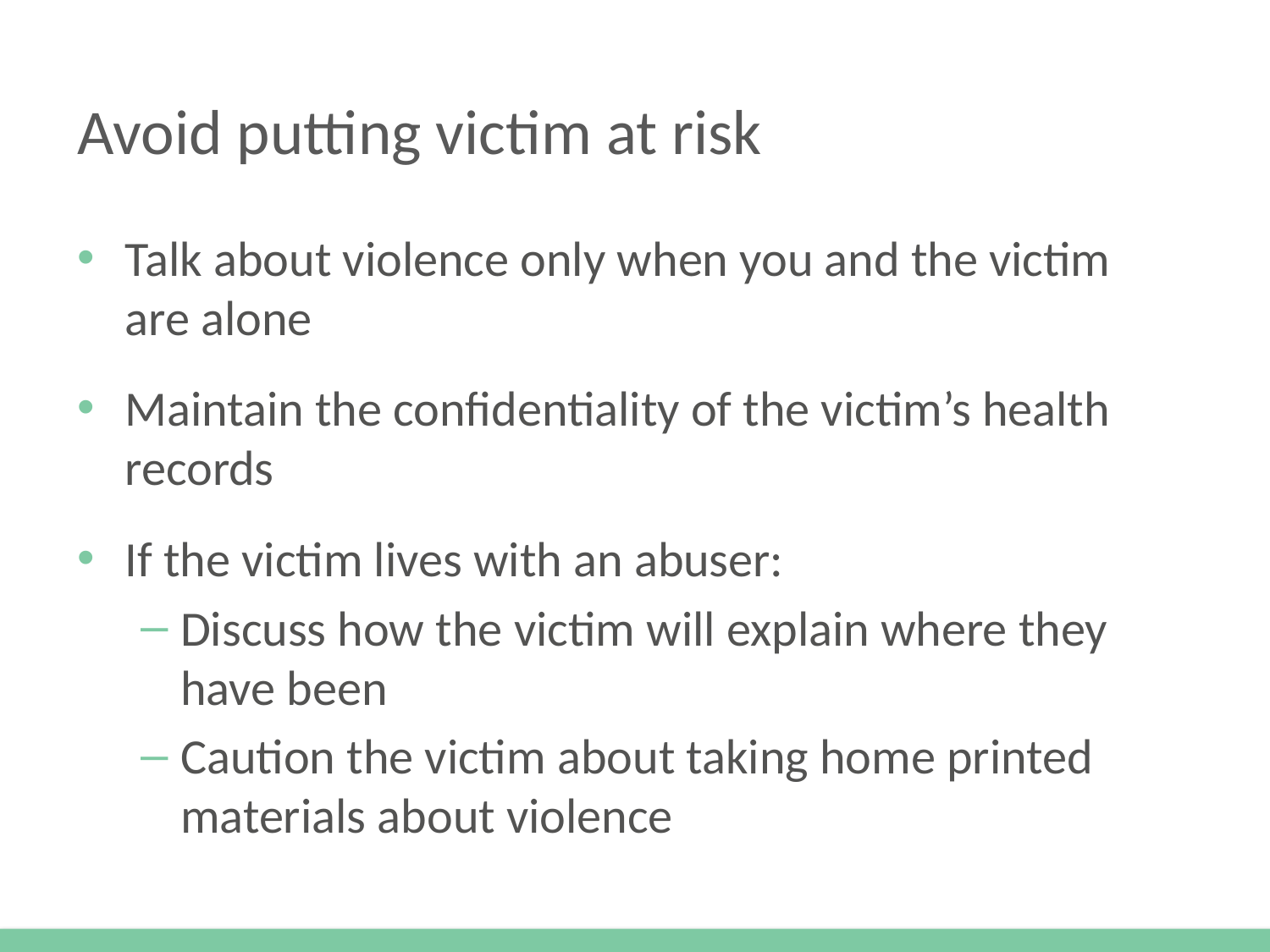

# Avoid putting victim at risk
Talk about violence only when you and the victim are alone
Maintain the confidentiality of the victim’s health records
If the victim lives with an abuser:
Discuss how the victim will explain where they have been
Caution the victim about taking home printed materials about violence